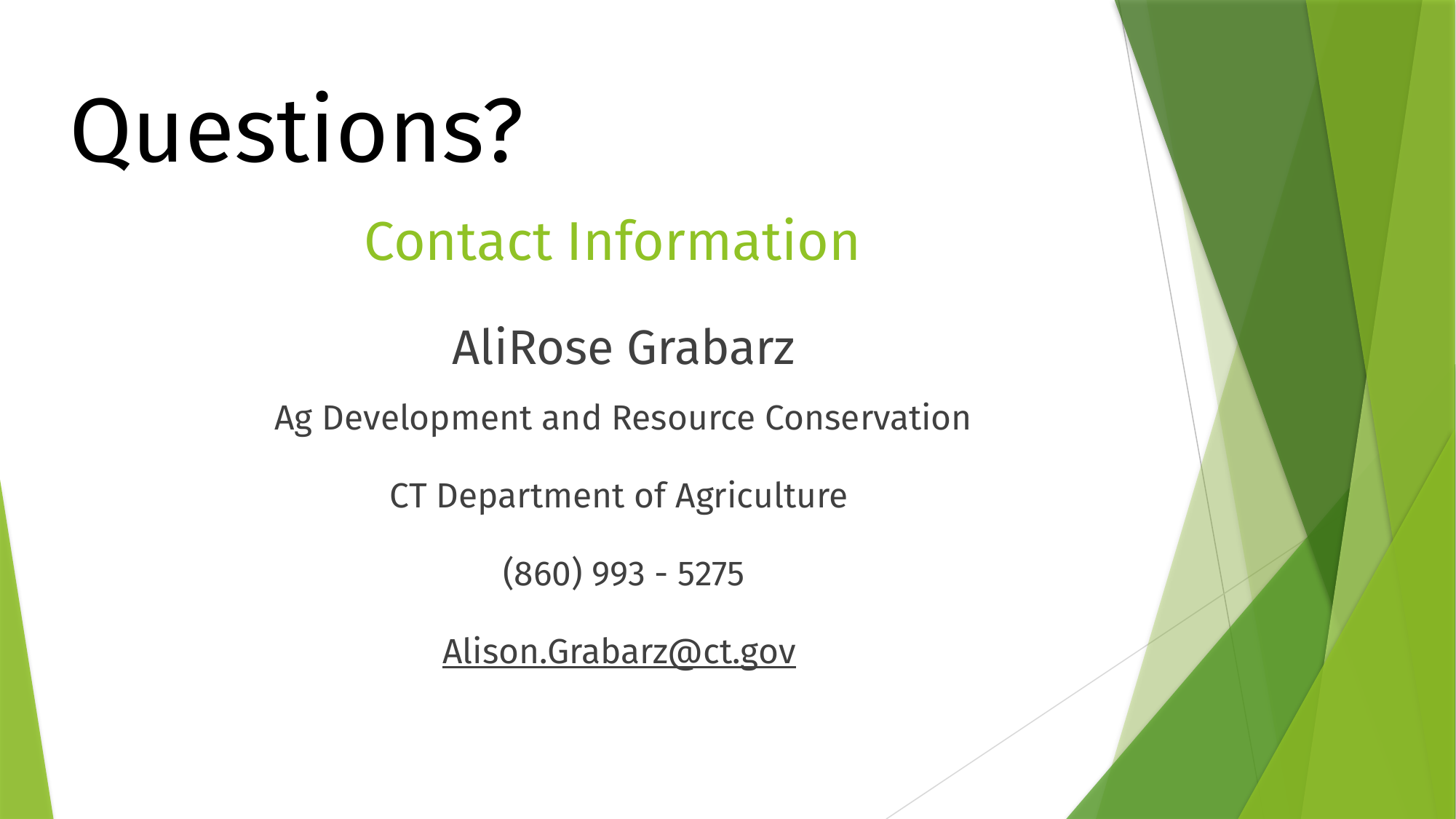

Questions?
# Contact Information
AliRose Grabarz
Ag Development and Resource Conservation
CT Department of Agriculture
(860) 993 - 5275
Alison.Grabarz@ct.gov